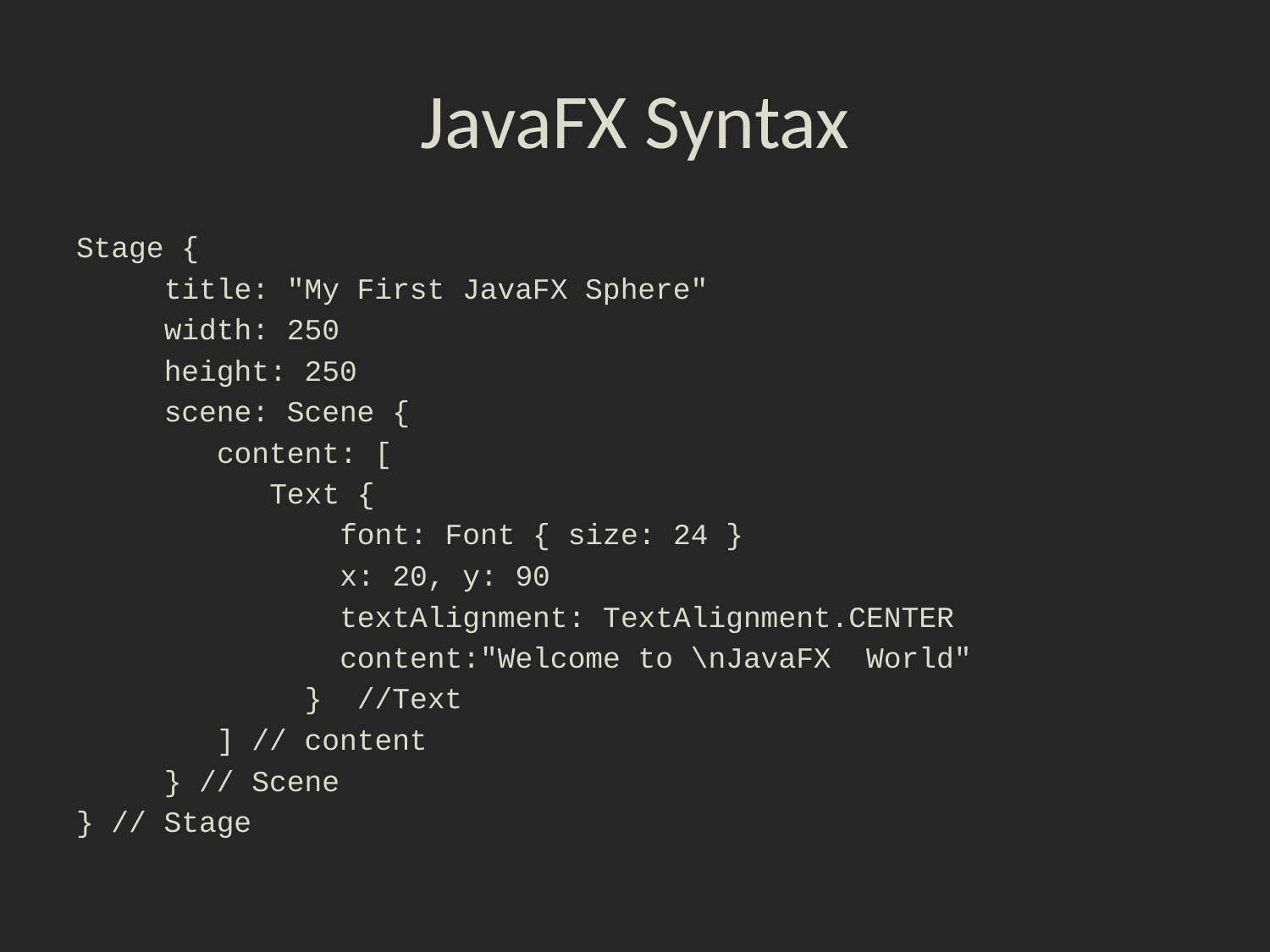

# JavaFX Syntax
Stage {
     title: "My First JavaFX Sphere"
     width: 250
     height: 250
     scene: Scene {
        content: [
           Text {
               font: Font { size: 24 }
               x: 20, y: 90
               textAlignment: TextAlignment.CENTER
               content:"Welcome to \nJavaFX  World"
             }  //Text
        ] // content
     } // Scene
} // Stage